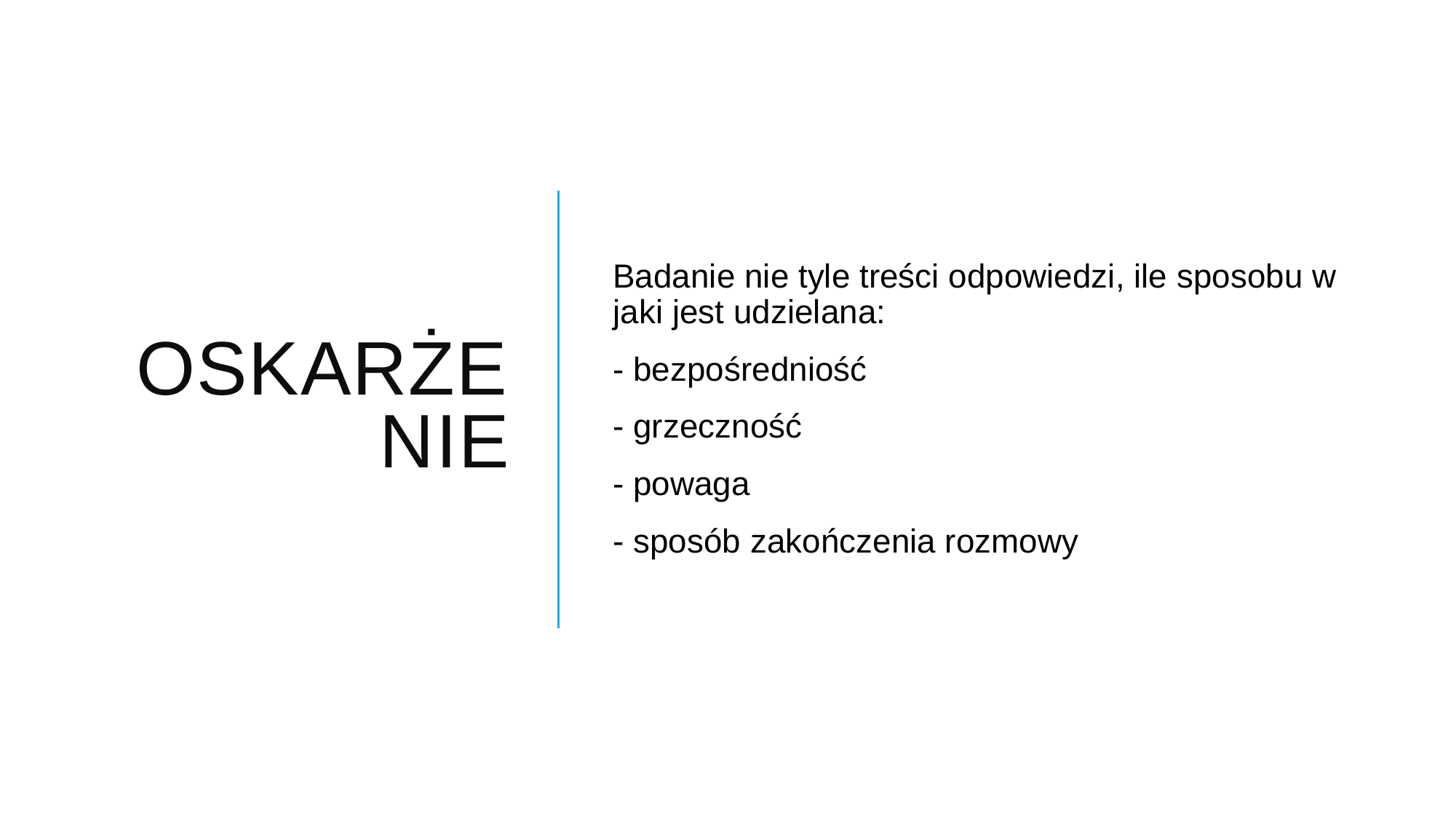

# oskarżenie
Badanie nie tyle treści odpowiedzi, ile sposobu w jaki jest udzielana:
- bezpośredniość
- grzeczność
- powaga
- sposób zakończenia rozmowy